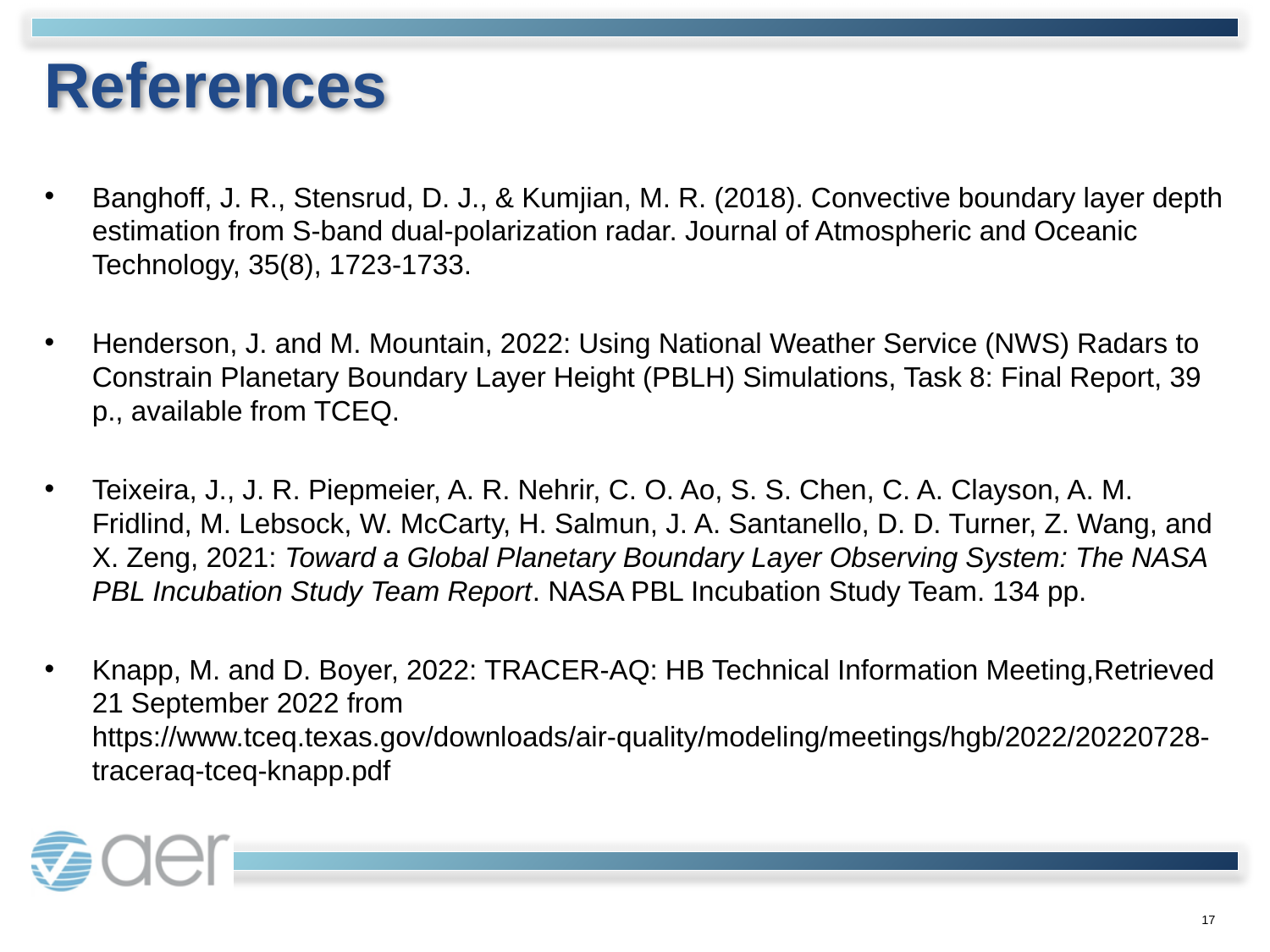

# References
Banghoff, J. R., Stensrud, D. J., & Kumjian, M. R. (2018). Convective boundary layer depth estimation from S-band dual-polarization radar. Journal of Atmospheric and Oceanic Technology, 35(8), 1723-1733.

Henderson, J. and M. Mountain, 2022: Using National Weather Service (NWS) Radars to Constrain Planetary Boundary Layer Height (PBLH) Simulations, Task 8: Final Report, 39 p., available from TCEQ.

Teixeira, J., J. R. Piepmeier, A. R. Nehrir, C. O. Ao, S. S. Chen, C. A. Clayson, A. M. Fridlind, M. Lebsock, W. McCarty, H. Salmun, J. A. Santanello, D. D. Turner, Z. Wang, and X. Zeng, 2021: Toward a Global Planetary Boundary Layer Observing System: The NASA PBL Incubation Study Team Report. NASA PBL Incubation Study Team. 134 pp.

Knapp, M. and D. Boyer, 2022: TRACER-AQ: HB Technical Information Meeting,Retrieved 21 September 2022 from https://www.tceq.texas.gov/downloads/air-quality/modeling/meetings/hgb/2022/20220728-traceraq-tceq-knapp.pdf